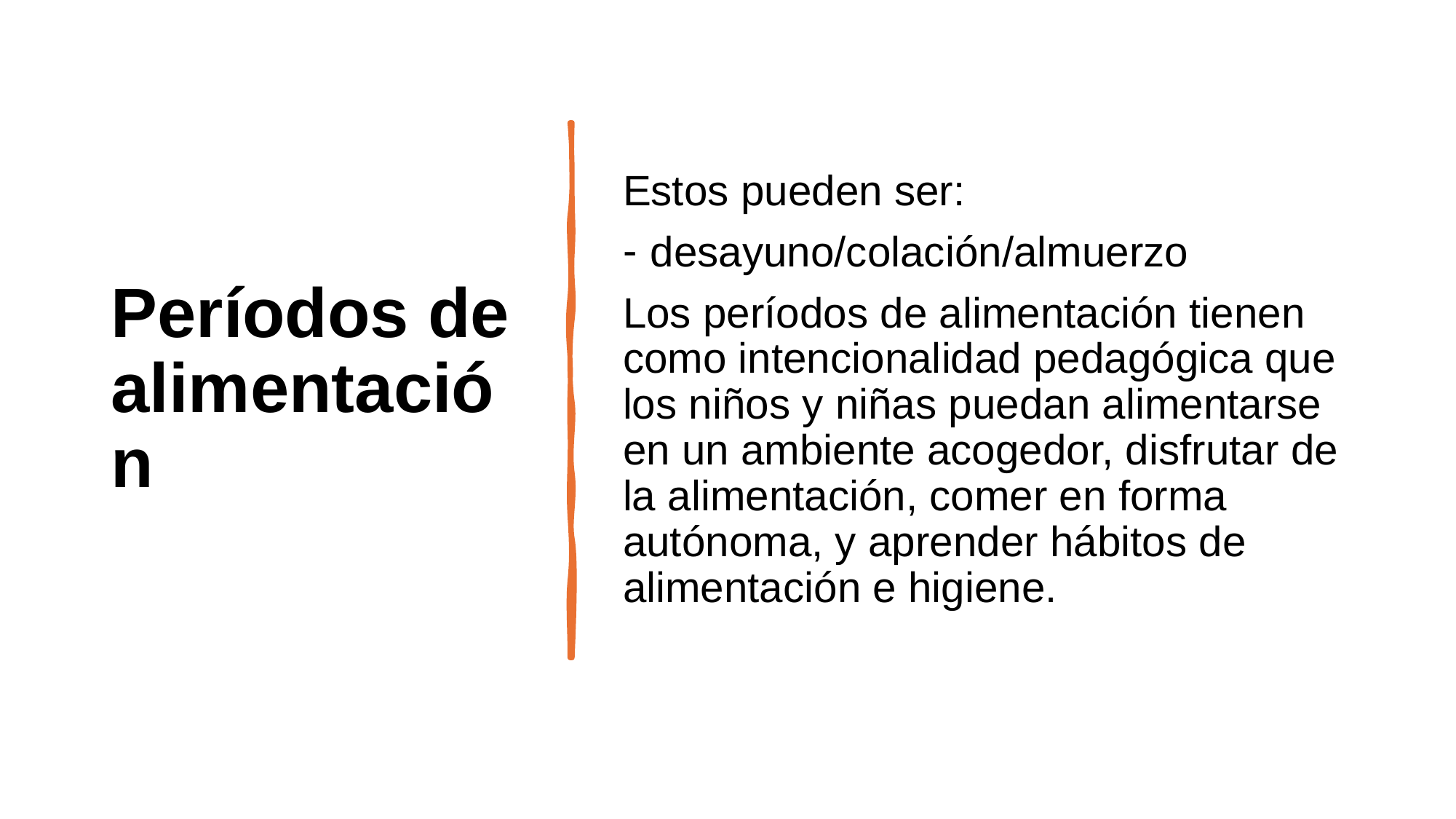

# Períodos de alimentación
Estos pueden ser:
desayuno/colación/almuerzo
Los períodos de alimentación tienen como intencionalidad pedagógica que los niños y niñas puedan alimentarse en un ambiente acogedor, disfrutar de la alimentación, comer en forma autónoma, y aprender hábitos de alimentación e higiene.